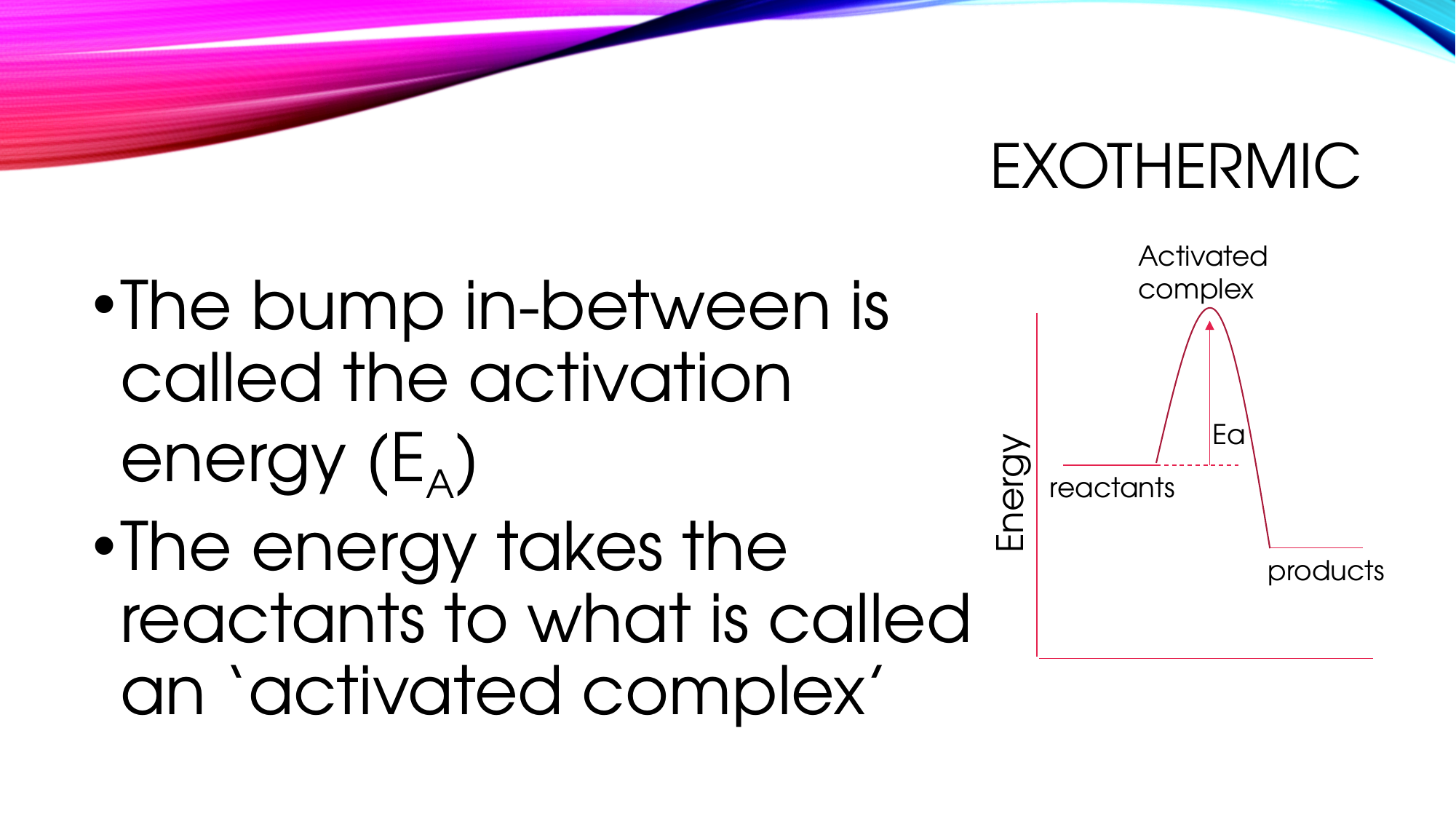

# Exothermic
Activated complex
The bump in-between is called the activation energy (EA)
The energy takes the reactants to what is called an ‘activated complex’

Energy
Ea
reactants
products